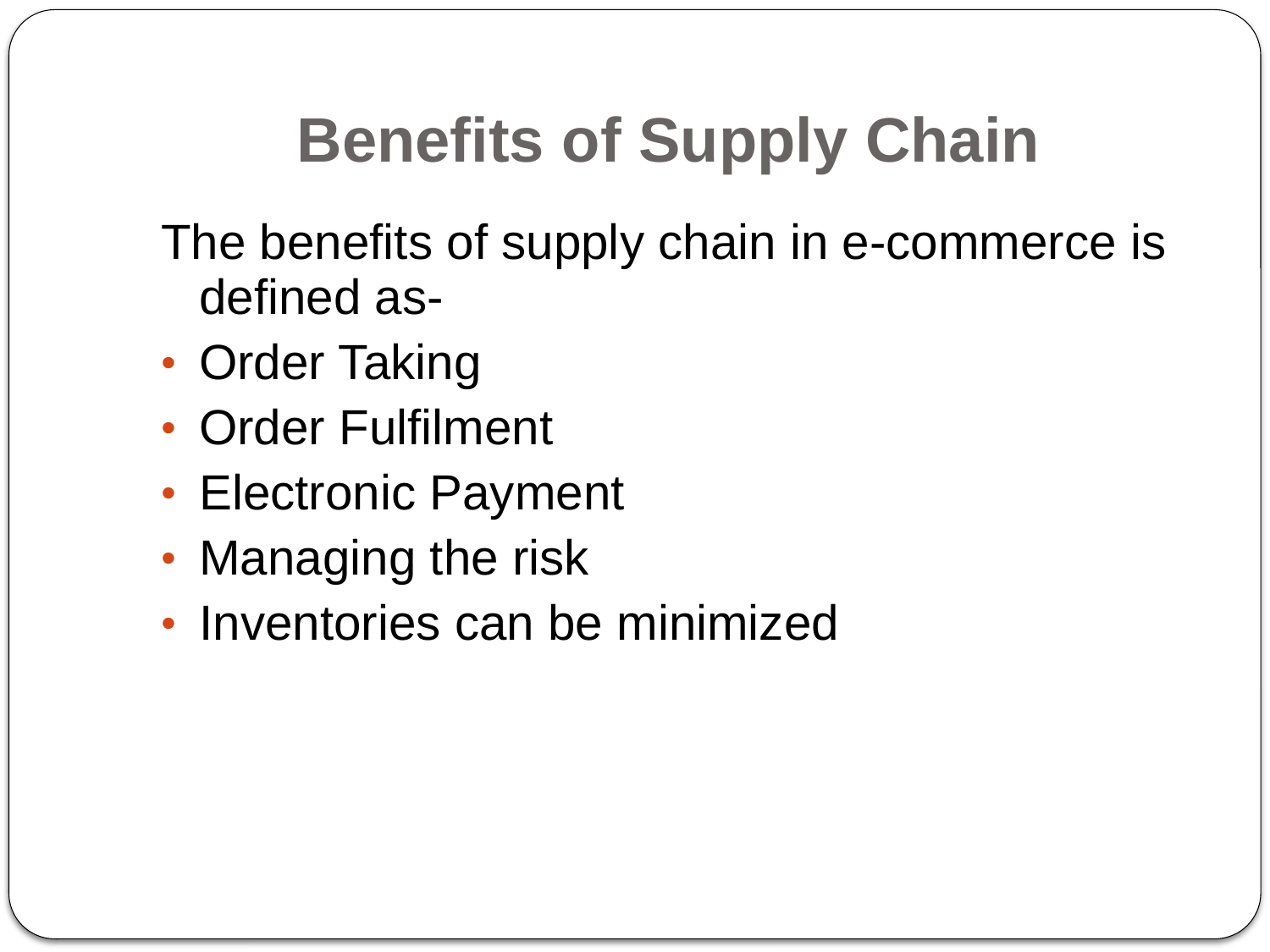

# Benefits of Supply Chain
The benefits of supply chain in e-commerce is defined as-
Order Taking
Order Fulfilment
Electronic Payment
Managing the risk
Inventories can be minimized